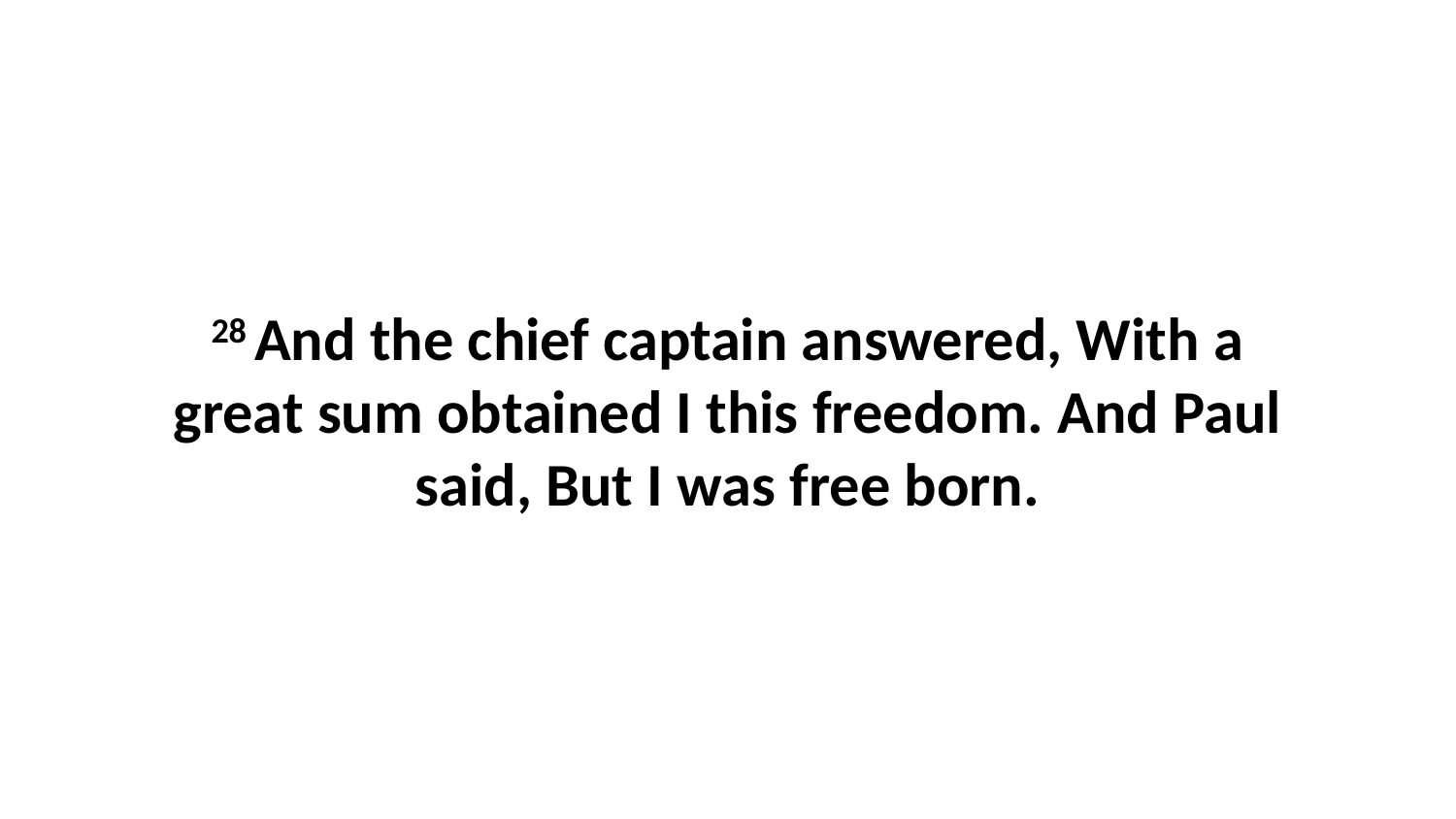

28 And the chief captain answered, With a great sum obtained I this freedom. And Paul said, But I was free born.